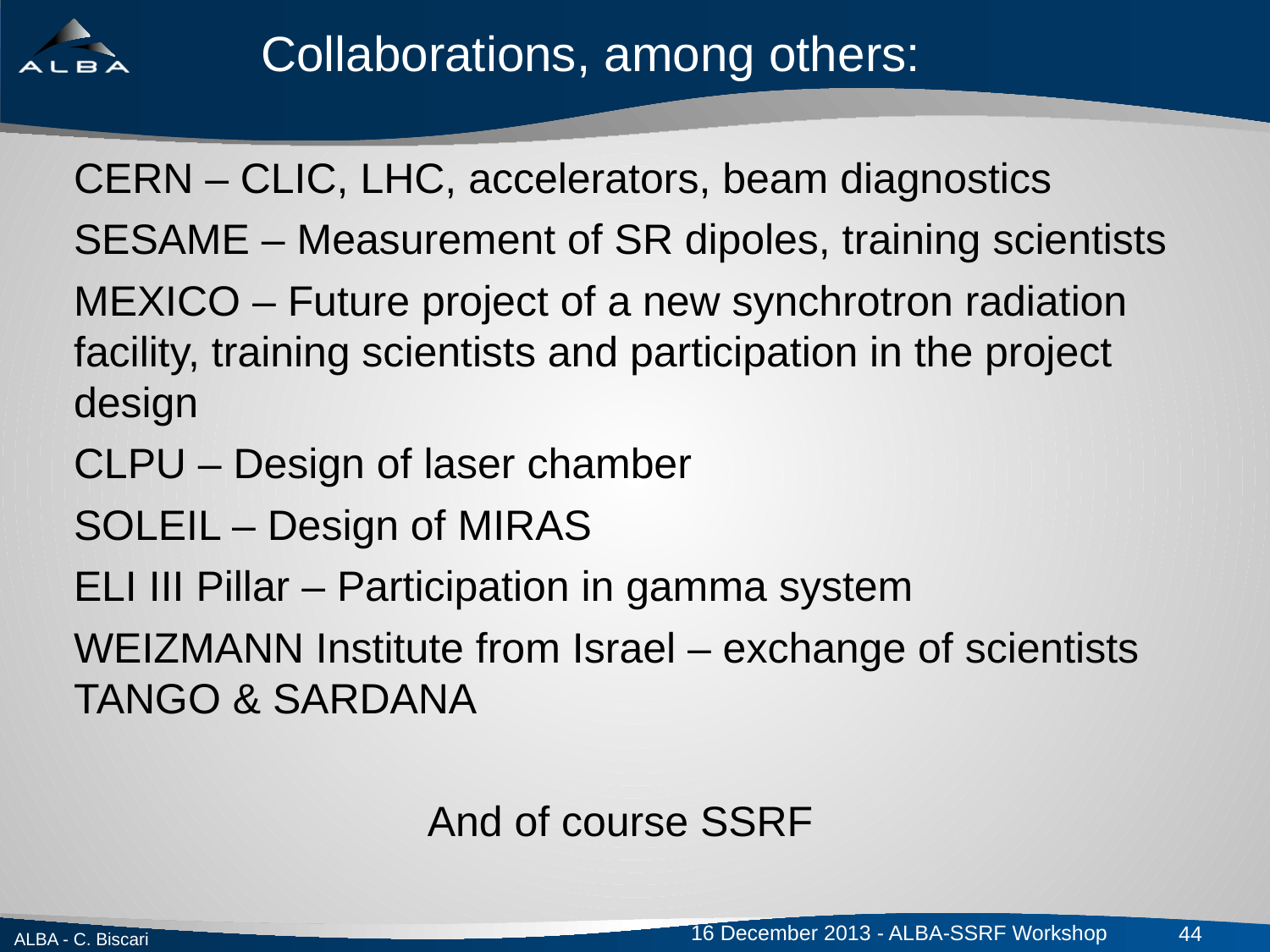

Collaborations, among others:
CERN – CLIC, LHC, accelerators, beam diagnostics
SESAME – Measurement of SR dipoles, training scientists
MEXICO – Future project of a new synchrotron radiation facility, training scientists and participation in the project design
CLPU – Design of laser chamber
SOLEIL – Design of MIRAS
ELI III Pillar – Participation in gamma system
WEIZMANN Institute from Israel – exchange of scientists
TANGO & SARDANA

And of course SSRF

44
16 December 2013 - ALBA-SSRF Workshop
ALBA - C. Biscari